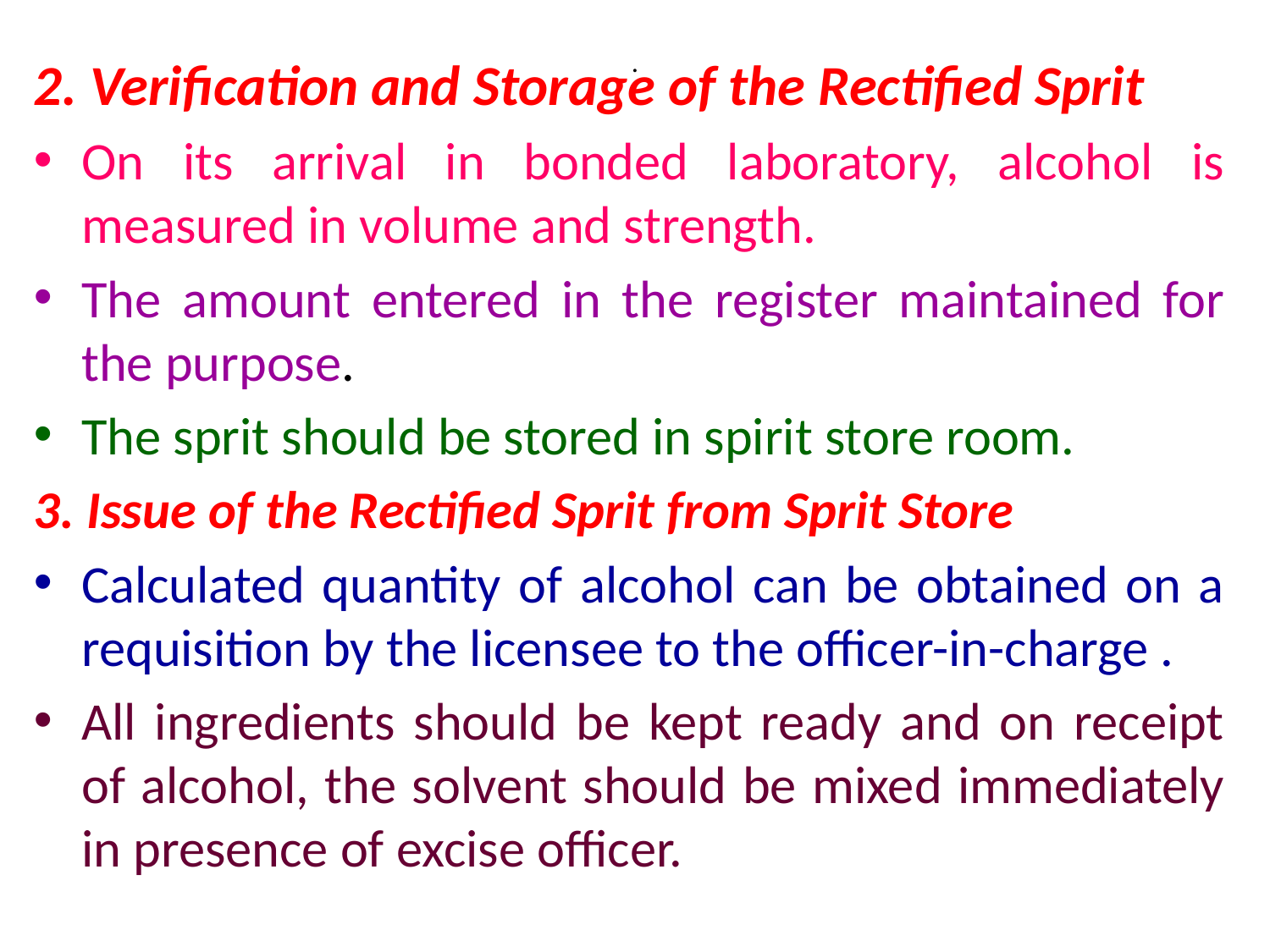

# .
2. Verification and Storage of the Rectified Sprit
On its arrival in bonded laboratory, alcohol is measured in volume and strength.
The amount entered in the register maintained for the purpose.
The sprit should be stored in spirit store room.
3. Issue of the Rectified Sprit from Sprit Store
Calculated quantity of alcohol can be obtained on a requisition by the licensee to the officer-in-charge .
All ingredients should be kept ready and on receipt of alcohol, the solvent should be mixed immediately in presence of excise officer.